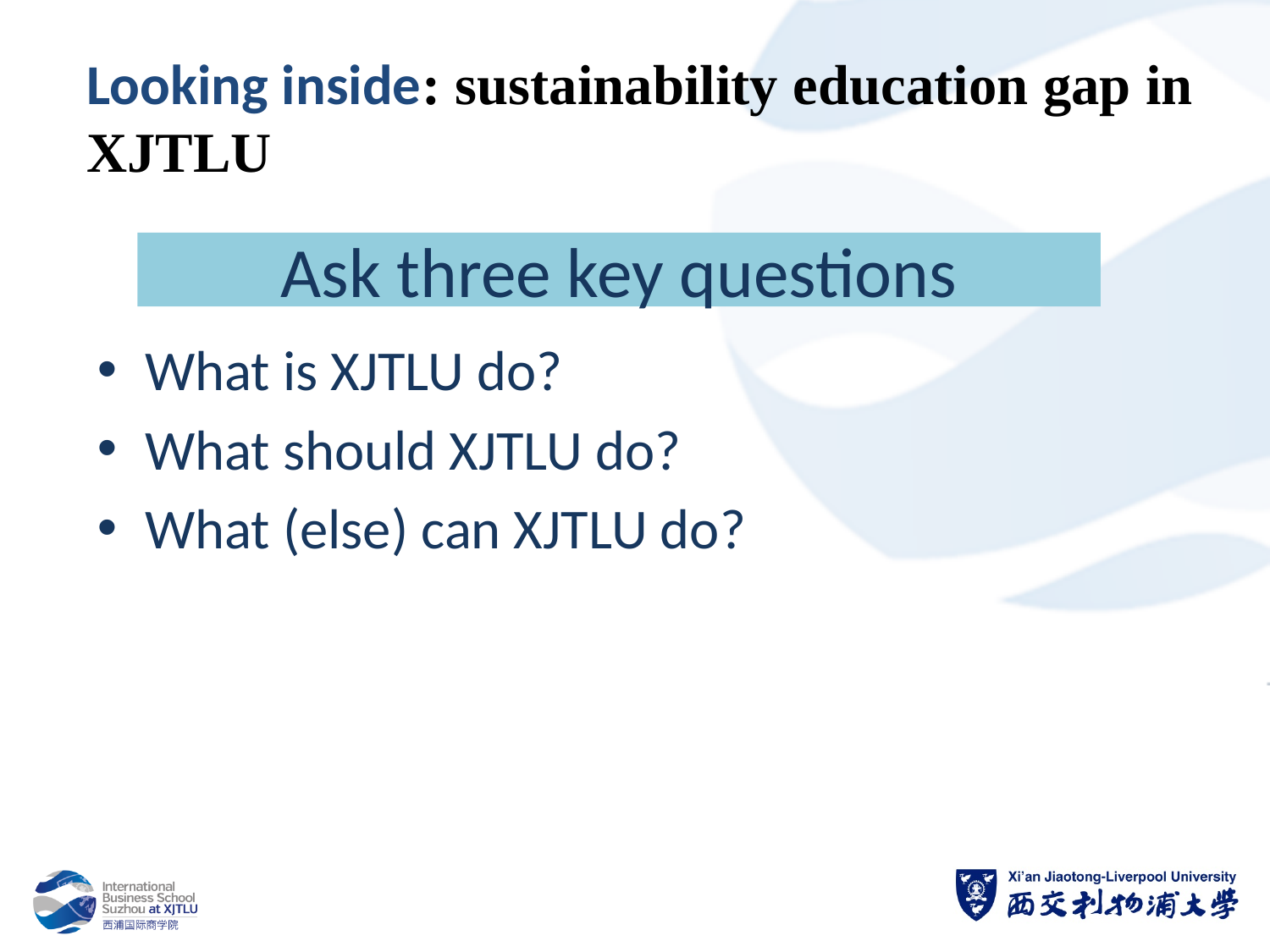

Looking inside: sustainability education gap in XJTLU
Ask three key questions
What is XJTLU do?
What should XJTLU do?
What (else) can XJTLU do?